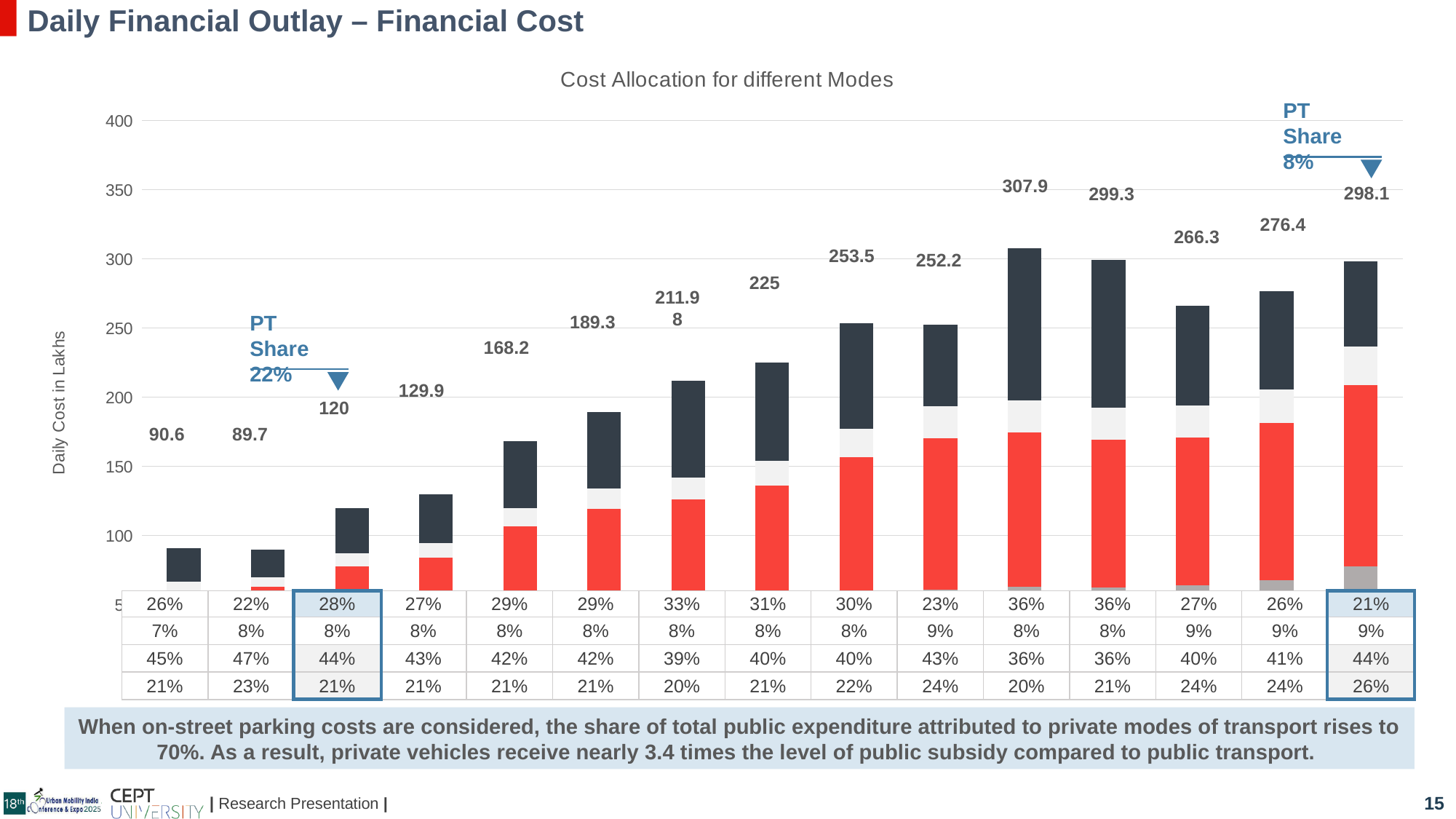

Daily Financial Outlay – Road Provision Cost

  Daily Financial Outlay – Financial Cost

### Chart: Cost Allocation for different Modes

| Category | Car | 2-w | 3-w | PT |
|---|---|---|---|---|
| 2010 | 11.331533056339067 | 34.9616273397897 | 17.291287737173768 | 4.771085826143295 |
| 2011 | 12.439111656686176 | 36.34147463361604 | 18.207709877711885 | 4.473229439684306 |
| 2012 | 15.878804954127103 | 44.610375926665064 | 21.93577364730455 | 7.5927281886924805 |
| 2013 | 17.995341257727155 | 48.61642781489852 | 23.46196659834204 | 7.417223362779673 |
| 2014 | 23.784790938387495 | 61.7912791811394 | 29.26663876251609 | 8.486539929722056 |
| 2015 | 27.816857321976524 | 69.49295826963044 | 32.30358743002936 | 8.626345516030685 |
| 2016 | 30.639098627227042 | 73.6060666662913 | 33.58055425875727 | 8.2890259617738 |
| 2017 | 34.542446506602 | 79.7986619171116 | 35.730093484957145 | 8.18073705330978 |
| 2018 | 41.22622172637774 | 91.58428080763271 | 40.246097674804176 | 8.574524257003423 |
| 2019 | 46.86302040352591 | 100.11117763913447 | 43.17672541762637 | 6.572590450377892 |
| 2020 | 49.690004790849144 | 102.07660607803751 | 43.20735165544184 | 6.154621133798761 |
| 2021 | 49.964377643260406 | 98.7012277098898 | 41.003249374708865 | 5.908856736148119 |
| 2022 | 52.17297649558124 | 99.10888174673683 | 40.408487020901084 | 5.741605804748155 |
| 2023 | 55.452745441493924 | 105.1677804493505 | 42.59874579280604 | 5.833850733508541 |
| 2024 | 64.0171096667565 | 121.21277987324325 | 48.77717076535494 | 6.777778633133519 |

### Chart: Cost Allocation for different Modes

| Category | Car | 2-w | 3-w | PT |
|---|---|---|---|---|
| 2010 | 19.28566052836179 | 41.0185643405439 | 6.310177902931 | 24.007388854193 |
| 2011 | 20.326737957165356 | 42.421266128720944 | 6.995004468825821 | 20.014023159478096 |
| 2012 | 25.483571644184043 | 52.391032740030475 | 9.020702071654986 | 33.101443800879856 |
| 2013 | 27.854862179168304 | 56.36274175341995 | 10.085077180567842 | 35.595617438643295 |
| 2014 | 35.59459544593383 | 70.82154847562178 | 13.111206746574446 | 48.73546003388014 |
| 2015 | 40.33782886665267 | 78.84410376322019 | 15.041212581856767 | 55.13532288696622 |
| 2016 | 43.143123003777504 | 82.76070660847144 | 16.209710116147473 | 69.86163374423663 |
| 2017 | 47.32287011363448 | 89.00631302355194 | 17.838471863681992 | 70.85991269661545 |
| 2018 | 55.05149102485455 | 101.42427591749444 | 20.73724045032195 | 76.32734420804277 |
| 2019 | 60.80884594509958 | 109.63684210743877 | 22.806152242552134 | 59.02619764424487 |
| 2020 | 63.089330545244174 | 111.2158056329219 | 23.4790074705154 | 110.18098405738647 |
| 2021 | 62.221528796092855 | 107.1488632455595 | 22.906352811748377 | 107.06439667237878 |
| 2022 | 63.780045704375404 | 107.20027570471517 | 23.160740711627493 | 72.17323227486168 |
| 2023 | 67.55249588143182 | 113.56891530997274 | 24.567253284004764 | 70.79704116301043 |
| 2024 | 77.76335139316701 | 130.7656968204521 | 28.320540822980185 | 61.294746375168906 |
PT Share
8%

PT Share
8%

307.9
298.1
299.3
276.4
266.3
253.5
252.2
225
211.98
189.3
168.2
129.9
120
89.7
90.6
240.8
209.1
201.1
197.4
196.7
195.6
181.6
158.3
146.1
138.2
123.3
97.5
90
71.5
68.4
PT Share
22%

PT Share
22%

| 7% | 6% | 8% | 8% | 7% | 6% | 6% | 5% | 5% | 3% | 3% | 3% | 3% | 3% | 3% |
| --- | --- | --- | --- | --- | --- | --- | --- | --- | --- | --- | --- | --- | --- | --- |
| 25% | 25% | 24% | 24% | 24% | 23% | 23% | 23% | 22% | 22% | 21% | 21% | 20% | 20% | 20% |
| 51% | 51% | 50% | 50% | 50% | 50% | 50% | 50% | 50% | 51% | 51% | 50% | 50% | 50% | 50% |
| 17% | 17% | 18% | 18% | 19% | 20% | 21% | 22% | 23% | 24% | 25% | 26% | 26% | 27% | 27% |

| 26% | 22% | 28% | 27% | 29% | 29% | 33% | 31% | 30% | 23% | 36% | 36% | 27% | 26% | 21% |
| --- | --- | --- | --- | --- | --- | --- | --- | --- | --- | --- | --- | --- | --- | --- |
| 7% | 8% | 8% | 8% | 8% | 8% | 8% | 8% | 8% | 9% | 8% | 8% | 9% | 9% | 9% |
| 45% | 47% | 44% | 43% | 42% | 42% | 39% | 40% | 40% | 43% | 36% | 36% | 40% | 41% | 44% |
| 21% | 23% | 21% | 21% | 21% | 21% | 20% | 21% | 22% | 24% | 20% | 21% | 24% | 24% | 26% |

Public Transport is more space efficient than any other mode of transport.
When on-street parking costs are considered, the share of total public expenditure attributed to private modes of transport rises to 70%. As a result, private vehicles receive nearly 3.4 times the level of public subsidy compared to public transport.